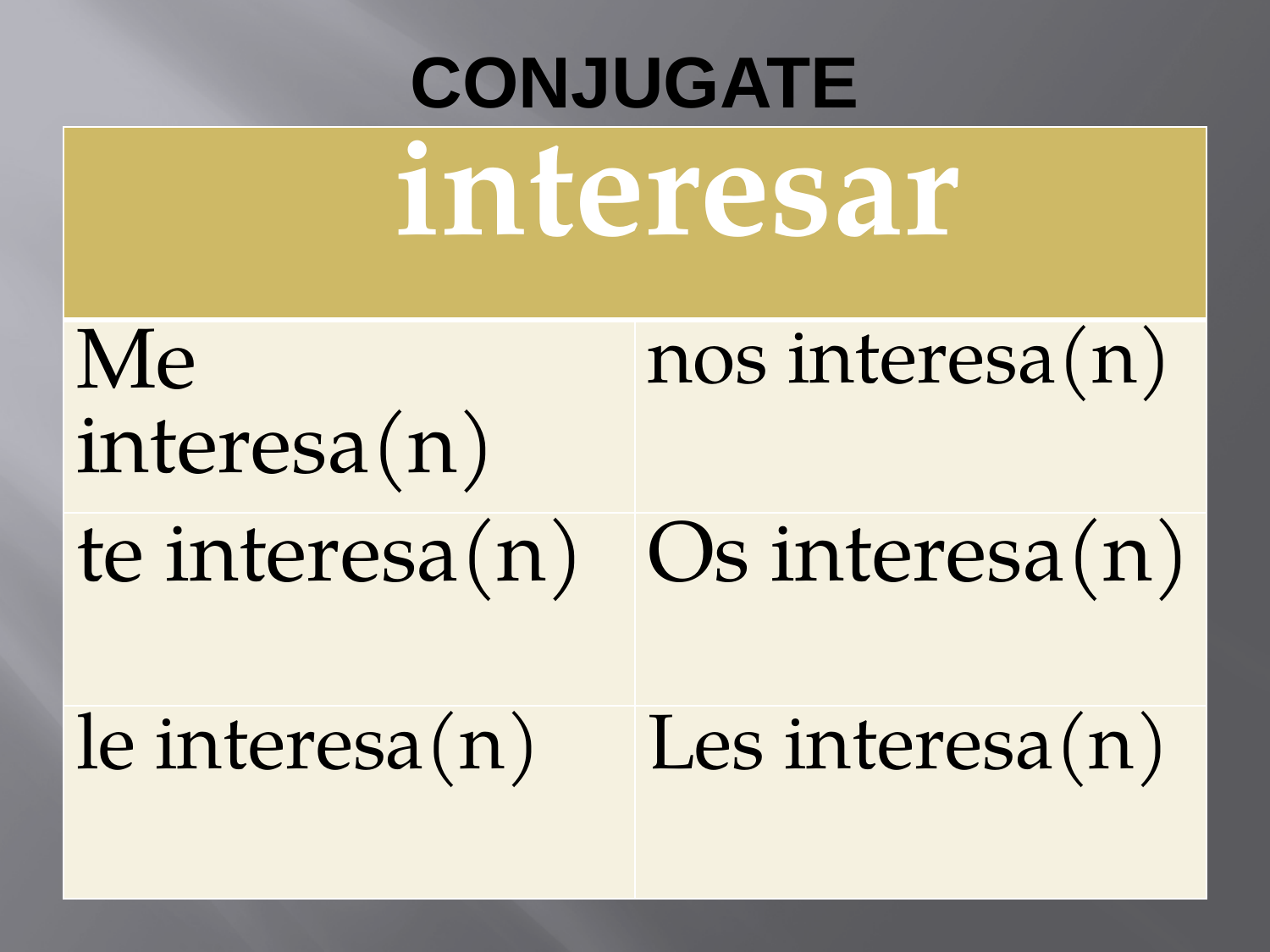

# CONJUGATE
| interesar |  |
| --- | --- |
| Me interesa(n) | nos interesa(n) |
| te interesa(n) | Os interesa(n) |
| le interesa(n) | Les interesa(n) |